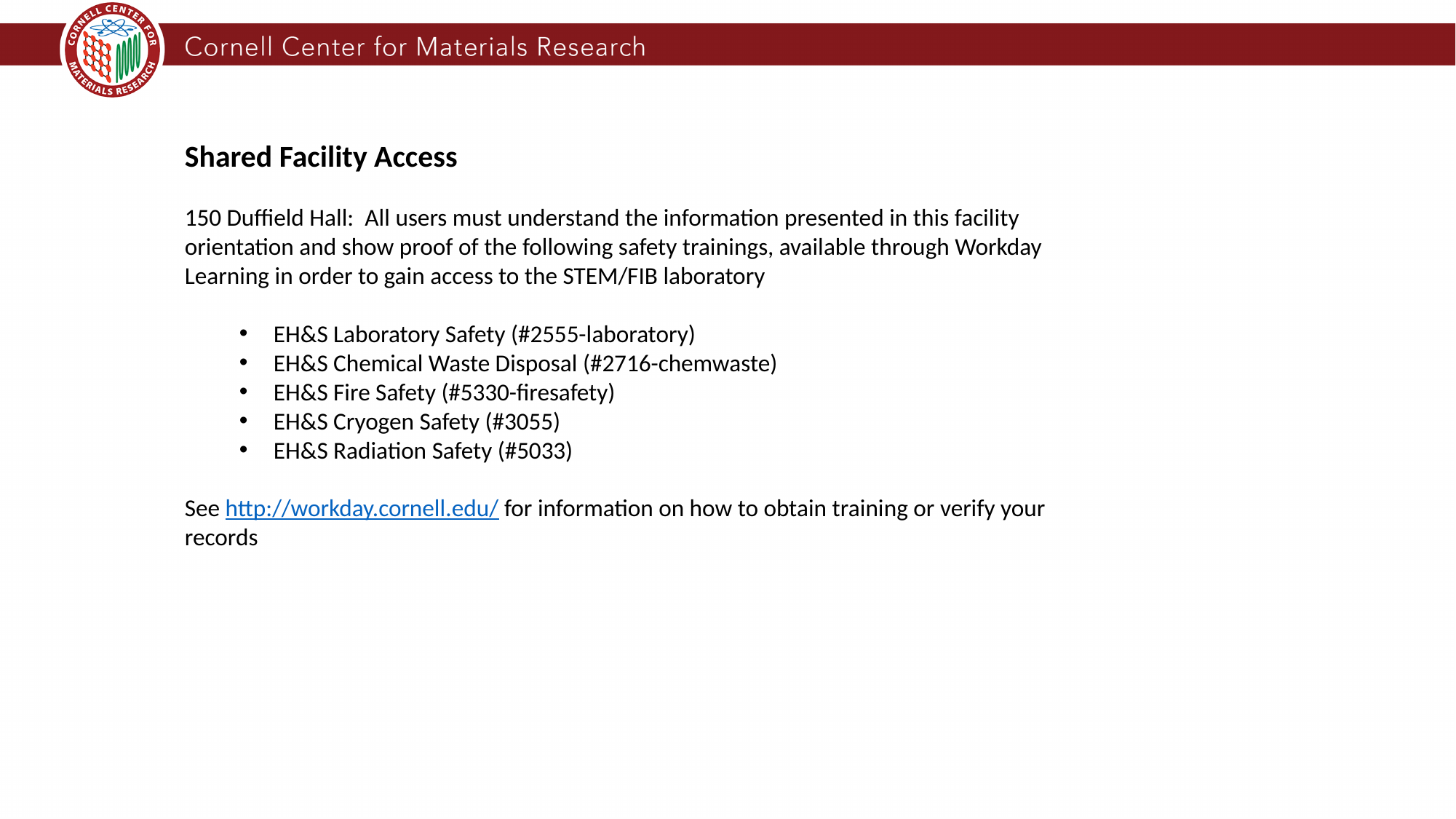

Shared Facility Access

150 Duffield Hall:  All users must understand the information presented in this facility orientation and show proof of the following safety trainings, available through Workday Learning in order to gain access to the STEM/FIB laboratory

EH&S Laboratory Safety (#2555-laboratory)
EH&S Chemical Waste Disposal (#2716-chemwaste)
EH&S Fire Safety (#5330-firesafety)
EH&S Cryogen Safety (#3055)
EH&S Radiation Safety (#5033)

See http://workday.cornell.edu/ for information on how to obtain training or verify your records